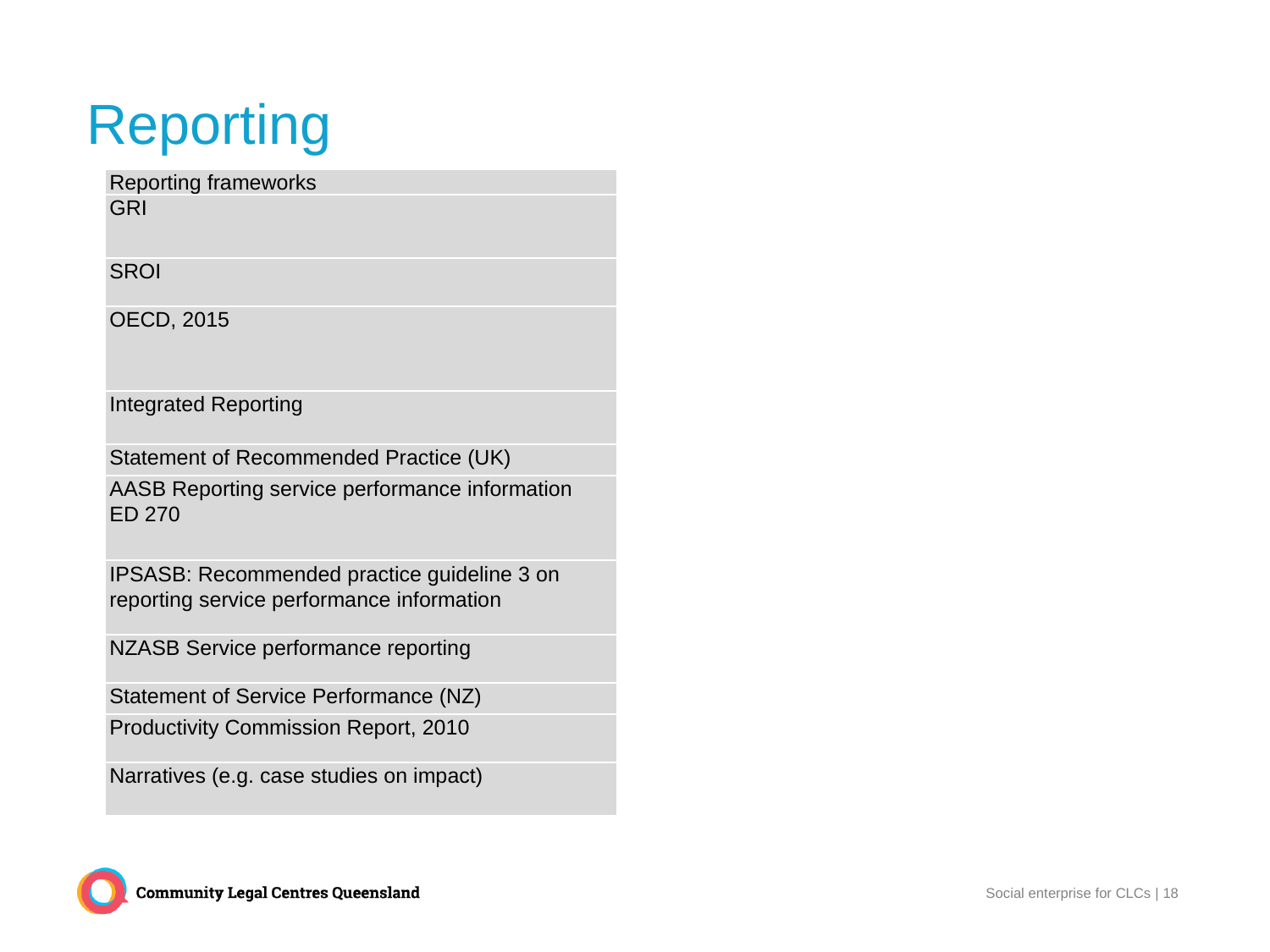

# Reporting
| Reporting frameworks |
| --- |
| GRI |
| SROI |
| OECD, 2015 |
| Integrated Reporting |
| Statement of Recommended Practice (UK) |
| AASB Reporting service performance information ED 270 |
| IPSASB: Recommended practice guideline 3 on reporting service performance information |
| NZASB Service performance reporting |
| Statement of Service Performance (NZ) |
| Productivity Commission Report, 2010 |
| Narratives (e.g. case studies on impact) |
Social enterprise for CLCs | 18